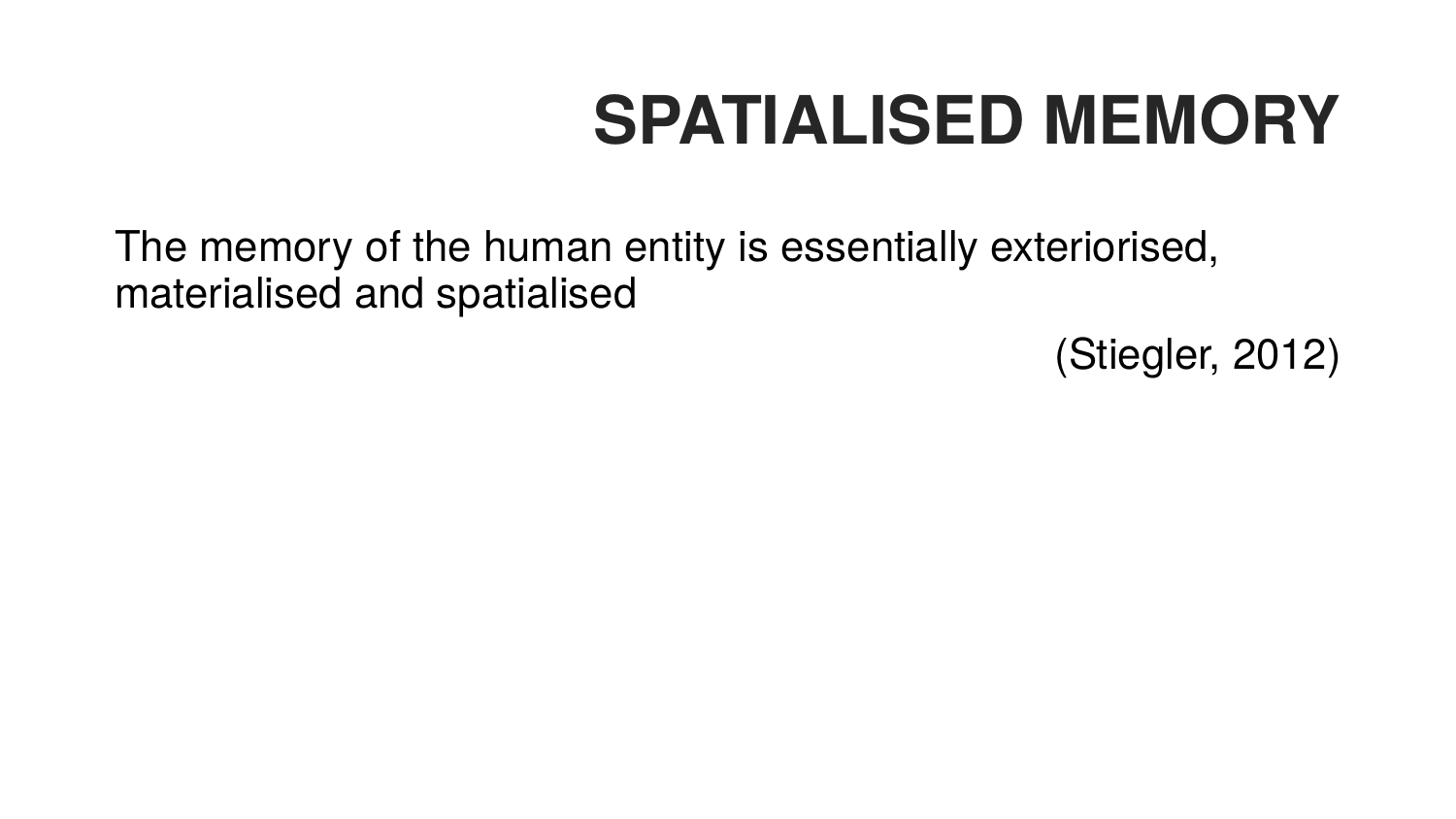

# Spatialised memory
The memory of the human entity is essentially exteriorised, materialised and spatialised
 (Stiegler, 2012)